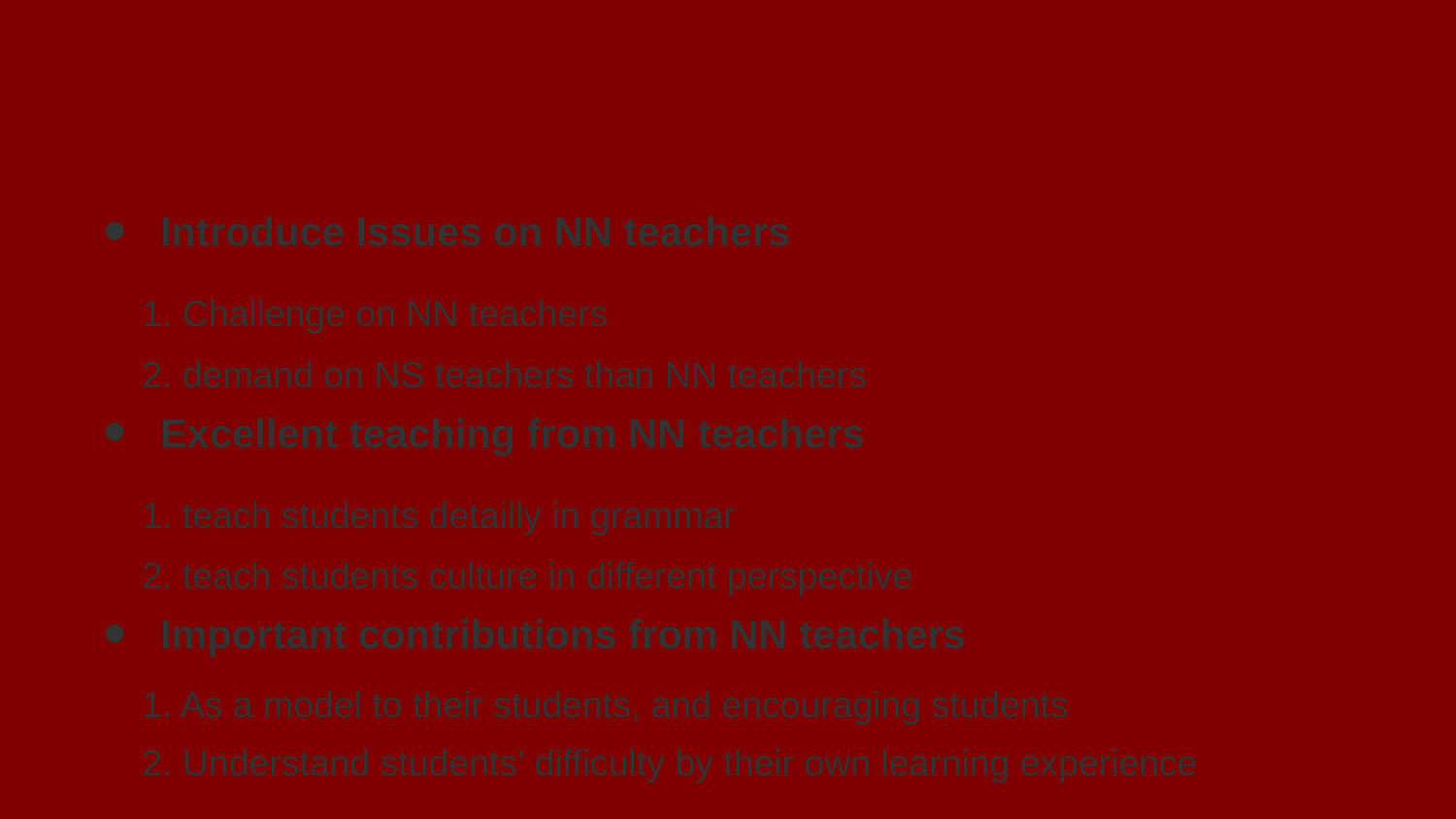

# Goals
Introduce Issues on NN teachers
	1. Challenge on NN teachers
	2. demand on NS teachers than NN teachers
Excellent teaching from NN teachers
	1. teach students detailly in grammar
	2. teach students culture in different perspective
Important contributions from NN teachers
	1. As a model to their students, and encouraging students
	2. Understand students’ difficulty by their own learning experience